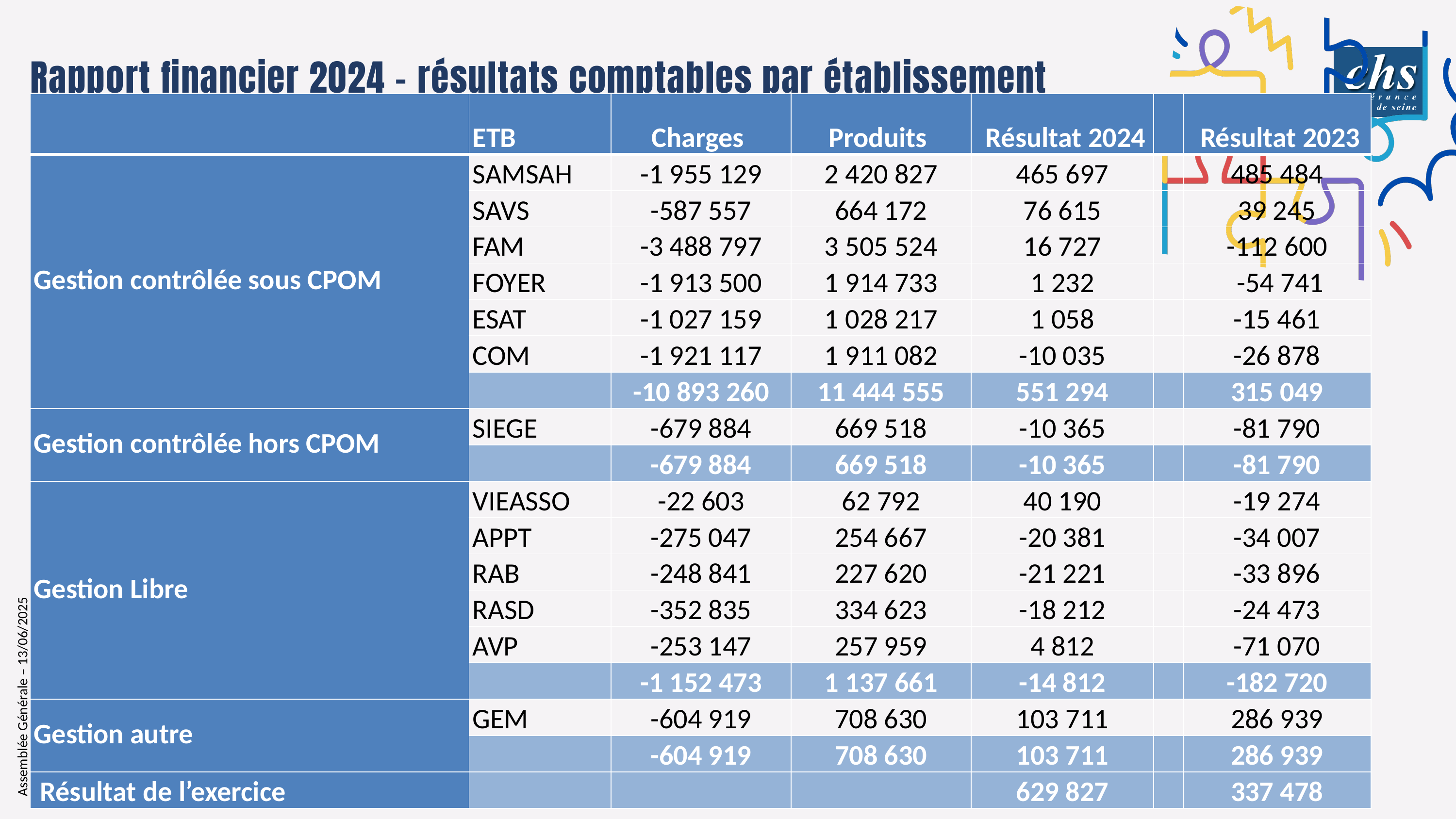

Rapport financier 2024 – résultats comptables par établissement
|  | ETB | Charges | Produits | Résultat 2024 |  | Résultat 2023 |
| --- | --- | --- | --- | --- | --- | --- |
| Gestion contrôlée sous CPOM | SAMSAH | -1 955 129 | 2 420 827 | 465 697 |  | 485 484 |
|  | SAVS | -587 557 | 664 172 | 76 615 |  | 39 245 |
|  | FAM | -3 488 797 | 3 505 524 | 16 727 |  | -112 600 |
|  | FOYER | -1 913 500 | 1 914 733 | 1 232 |  | -54 741 |
|  | ESAT | -1 027 159 | 1 028 217 | 1 058 |  | -15 461 |
|  | COM | -1 921 117 | 1 911 082 | -10 035 |  | -26 878 |
|  |  | -10 893 260 | 11 444 555 | 551 294 |  | 315 049 |
| Gestion contrôlée hors CPOM | SIEGE | -679 884 | 669 518 | -10 365 |  | -81 790 |
|  |  | -679 884 | 669 518 | -10 365 |  | -81 790 |
| Gestion Libre | VIEASSO | -22 603 | 62 792 | 40 190 |  | -19 274 |
|  | APPT | -275 047 | 254 667 | -20 381 |  | -34 007 |
|  | RAB | -248 841 | 227 620 | -21 221 |  | -33 896 |
|  | RASD | -352 835 | 334 623 | -18 212 |  | -24 473 |
|  | AVP | -253 147 | 257 959 | 4 812 |  | -71 070 |
|  |  | -1 152 473 | 1 137 661 | -14 812 |  | -182 720 |
| Gestion autre | GEM | -604 919 | 708 630 | 103 711 |  | 286 939 |
|  |  | -604 919 | 708 630 | 103 711 |  | 286 939 |
| Résultat de l’exercice |  |  |  | 629 827 |  | 337 478 |